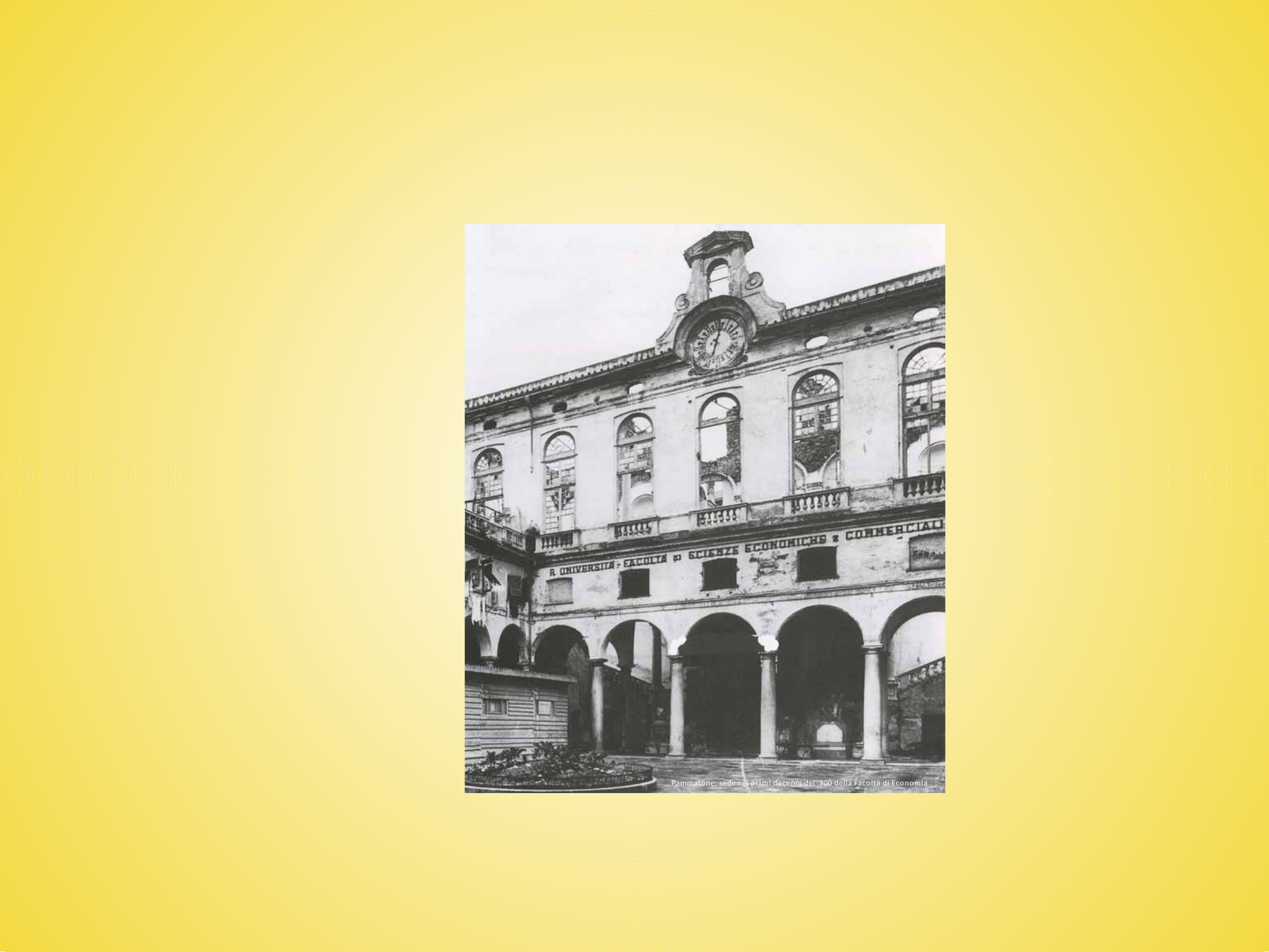

Pammatone, sede nei primi decenni del '900 della Facoltà di Economia